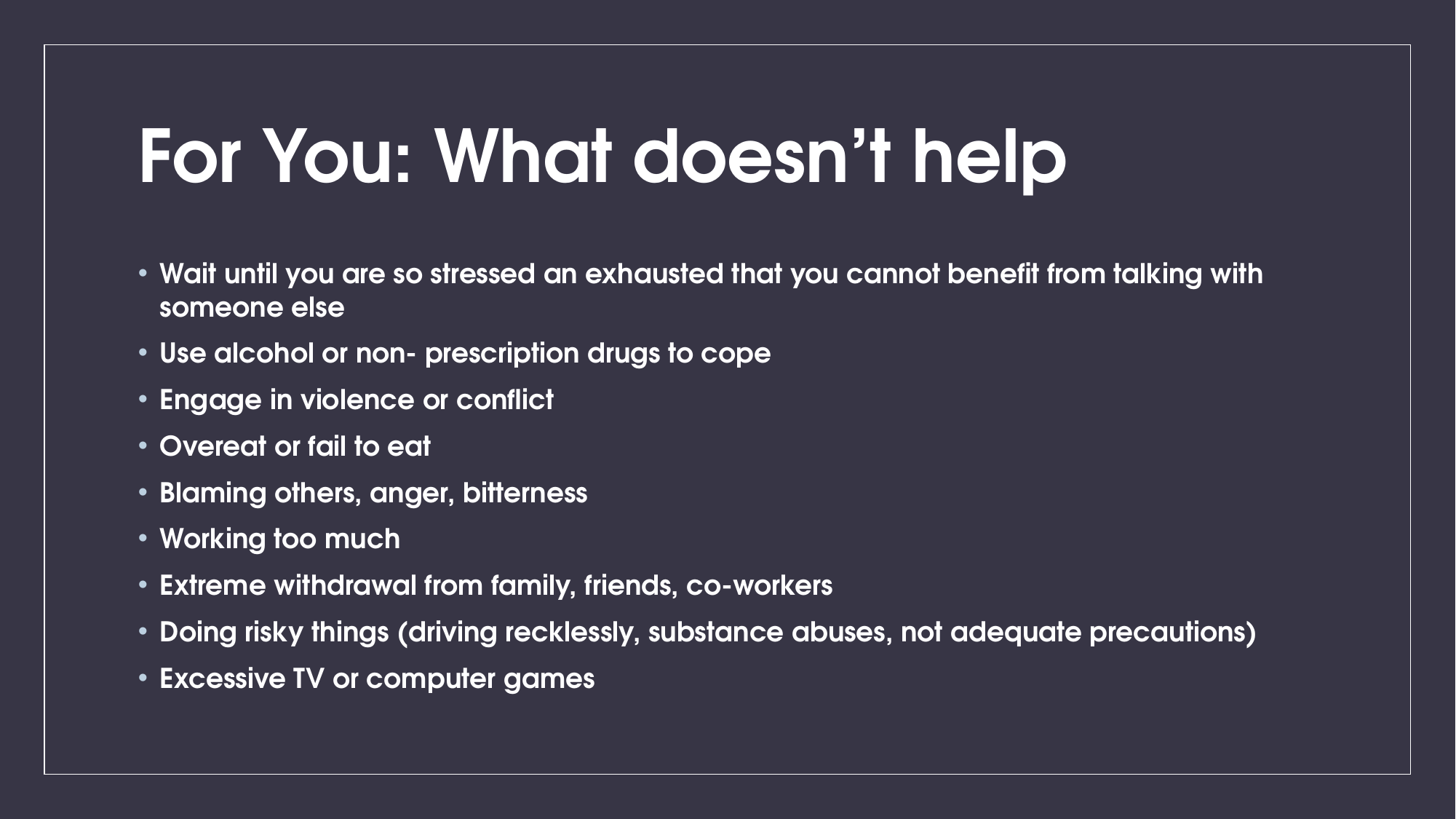

# For You: What doesn’t help
Wait until you are so stressed an exhausted that you cannot benefit from talking with someone else
Use alcohol or non- prescription drugs to cope
Engage in violence or conflict
Overeat or fail to eat
Blaming others, anger, bitterness
Working too much
Extreme withdrawal from family, friends, co-workers
Doing risky things (driving recklessly, substance abuses, not adequate precautions)
Excessive TV or computer games